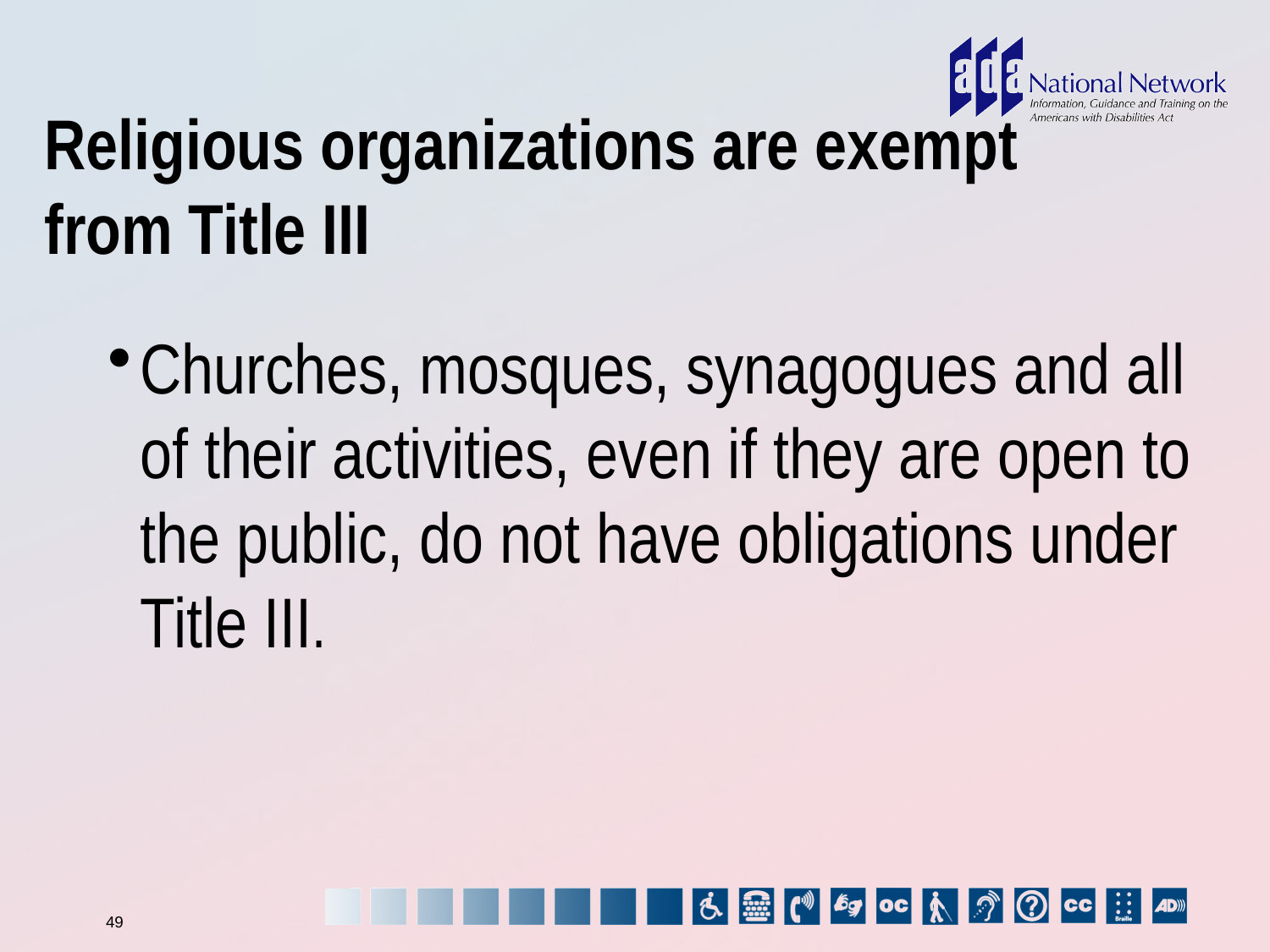

# Religious organizations are exempt from Title III
Churches, mosques, synagogues and all of their activities, even if they are open to the public, do not have obligations under Title III.
49